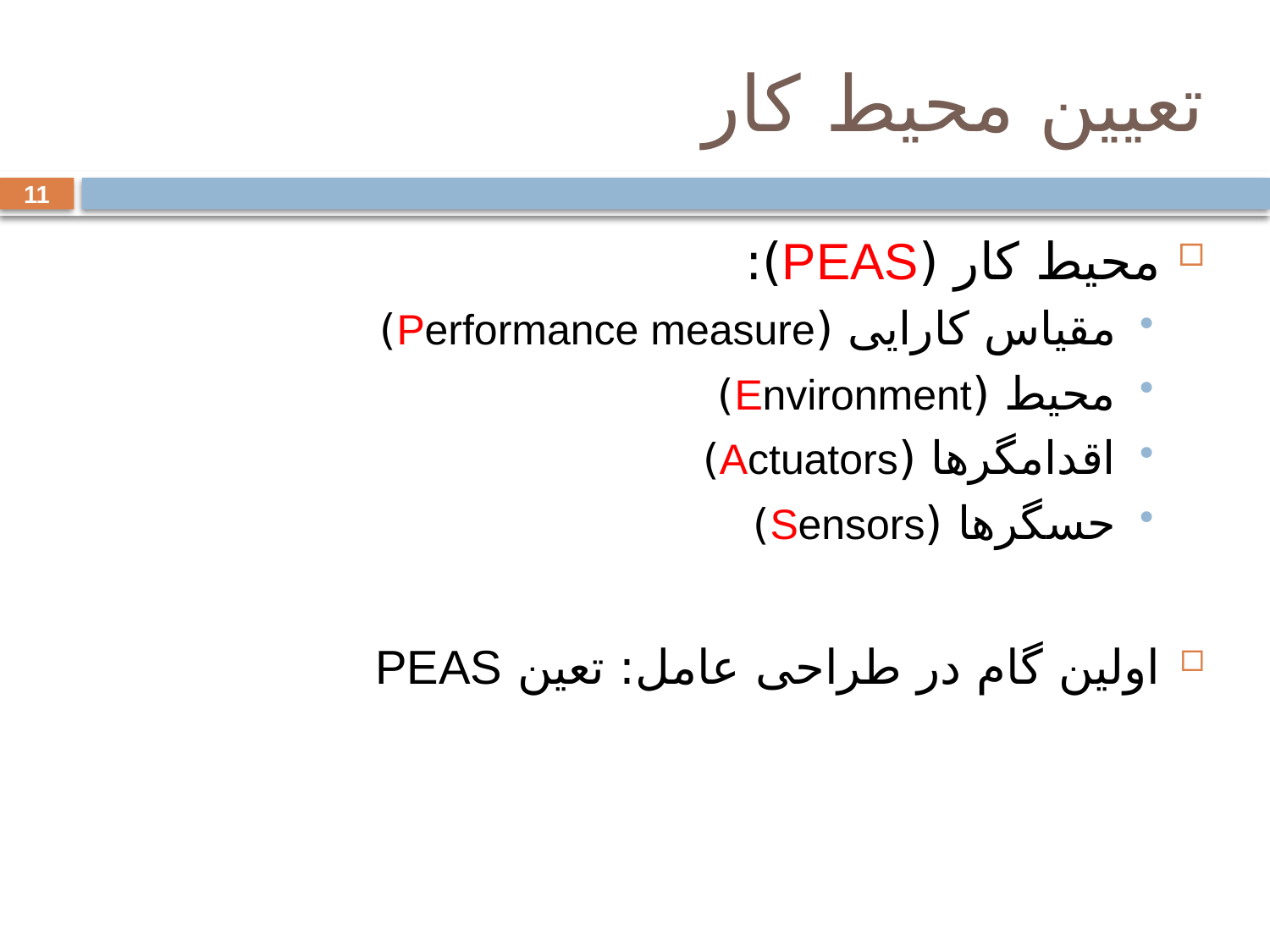

# تعیین محیط کار
11
محیط کار (PEAS):
مقیاس کارایی (Performance measure)
محیط (Environment)
اقدامگرها (Actuators)
حسگرها (Sensors)

اولین گام در طراحی عامل: تعین PEAS